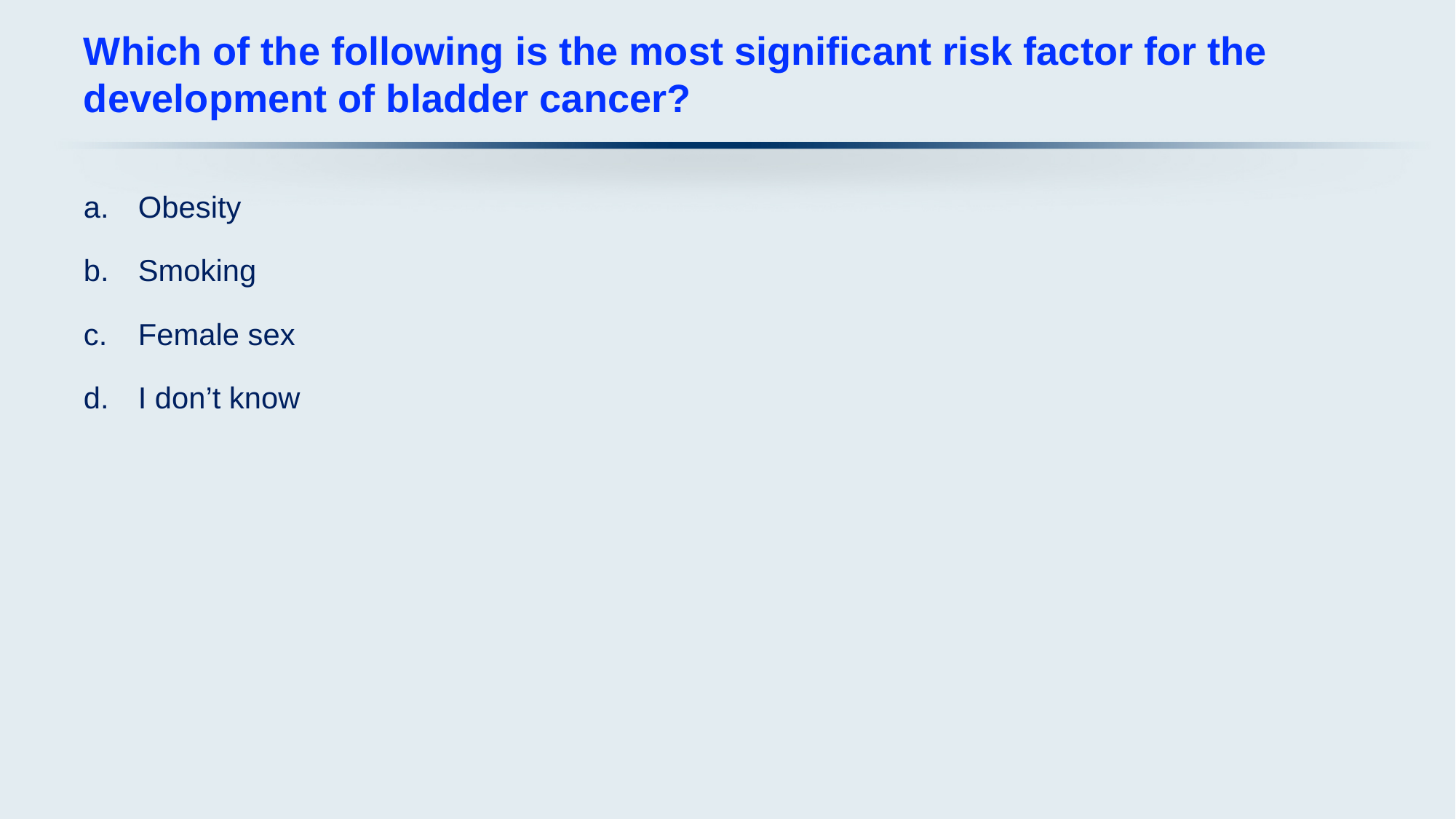

# Which of the following is the most significant risk factor for the development of bladder cancer?
Obesity
Smoking
Female sex
I don’t know